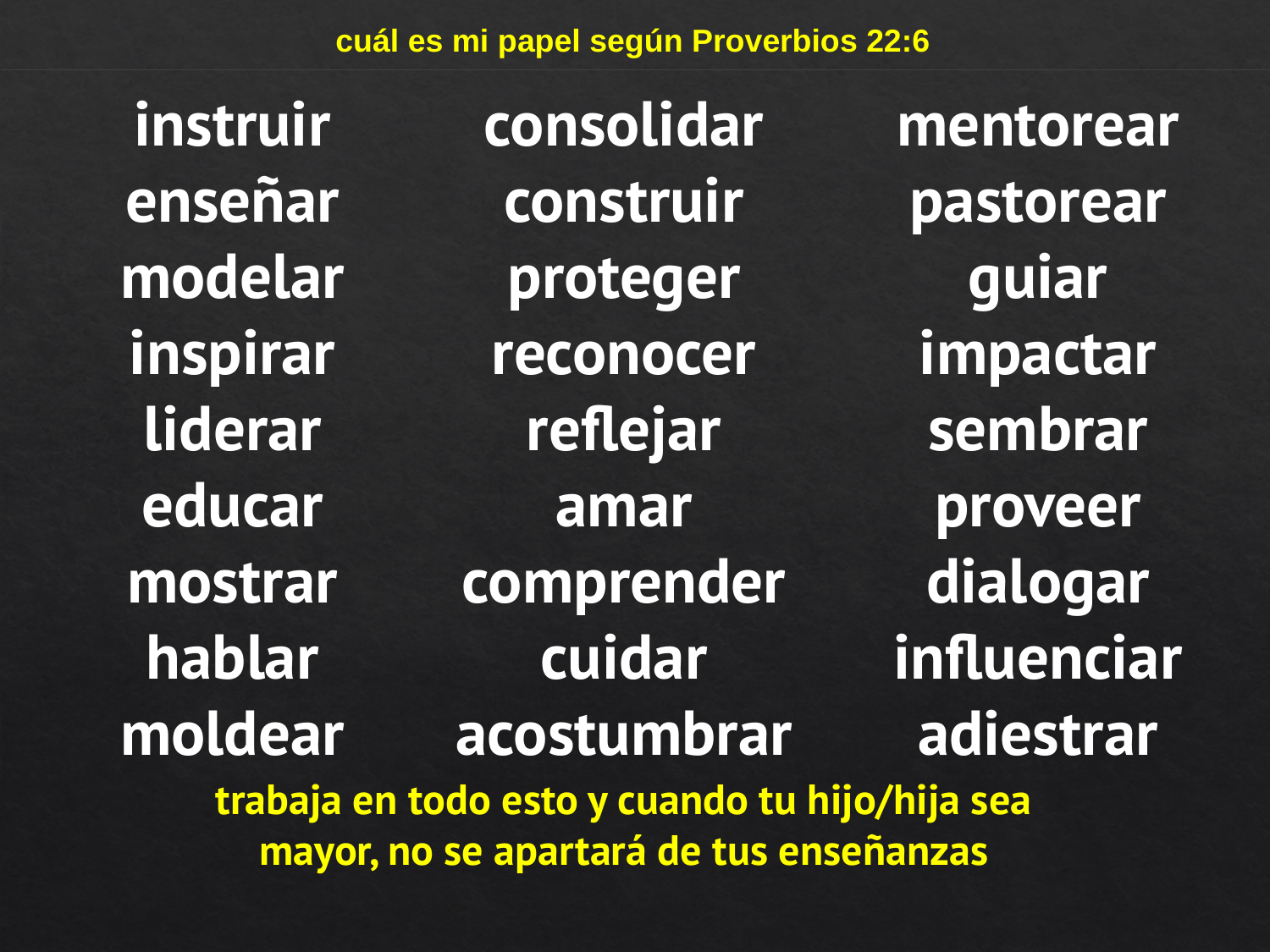

cuál es mi papel según Proverbios 22:6
instruir
enseñar
modelar
inspirar
liderar
educar
mostrar
hablar
moldear
consolidar
construir
proteger
reconocer
reflejar
amar
comprender
cuidar
acostumbrar
mentorear
pastorear
guiar
impactar
sembrar
proveer
dialogar
influenciar
adiestrar
trabaja en todo esto y cuando tu hijo/hija sea mayor, no se apartará de tus enseñanzas